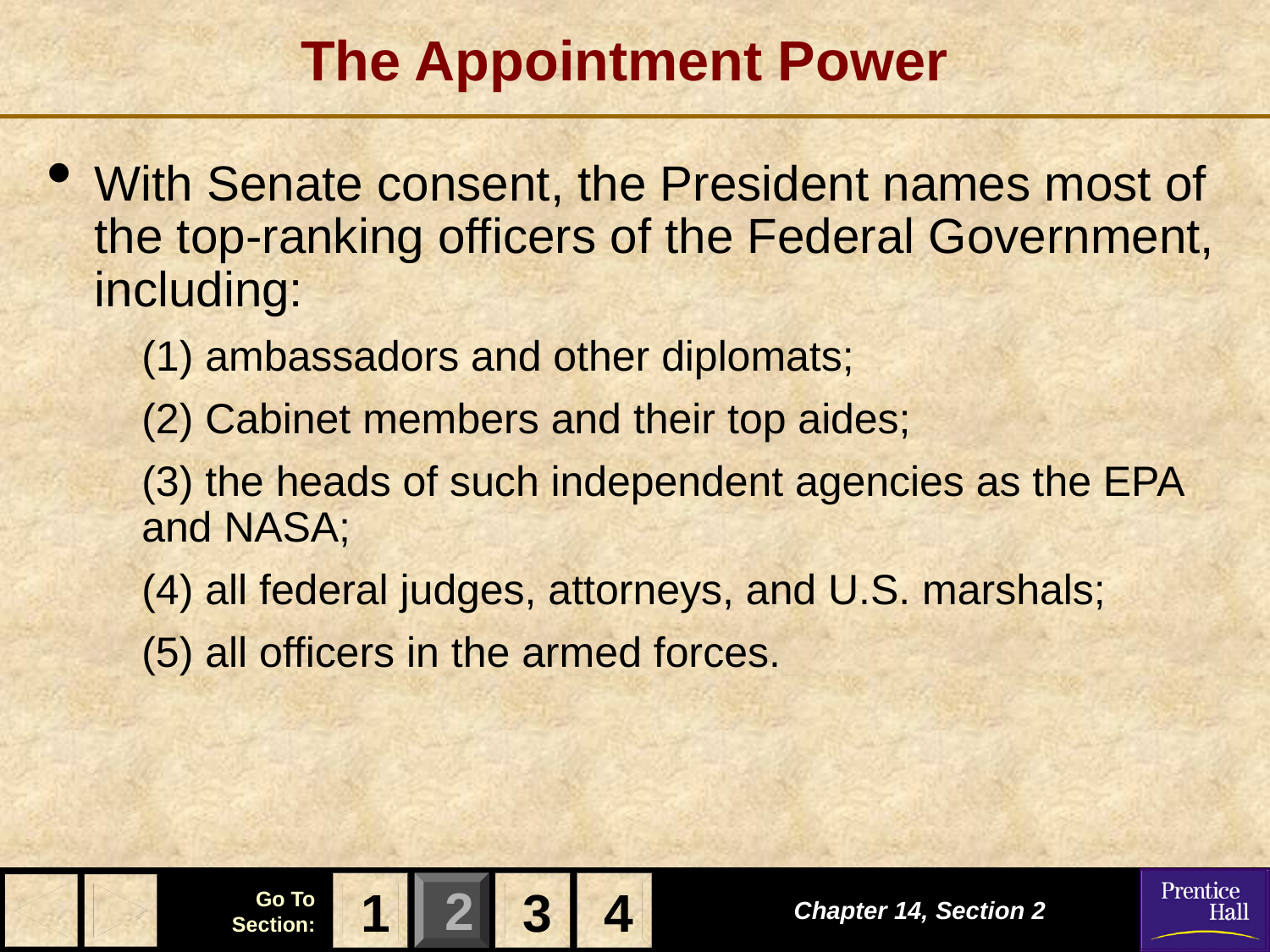

# The Appointment Power
With Senate consent, the President names most of the top-ranking officers of the Federal Government, including:
(1) ambassadors and other diplomats;
(2) Cabinet members and their top aides;
(3) the heads of such independent agencies as the EPA and NASA;
(4) all federal judges, attorneys, and U.S. marshals;
(5) all officers in the armed forces.
1
3
4

Chapter 14, Section 2